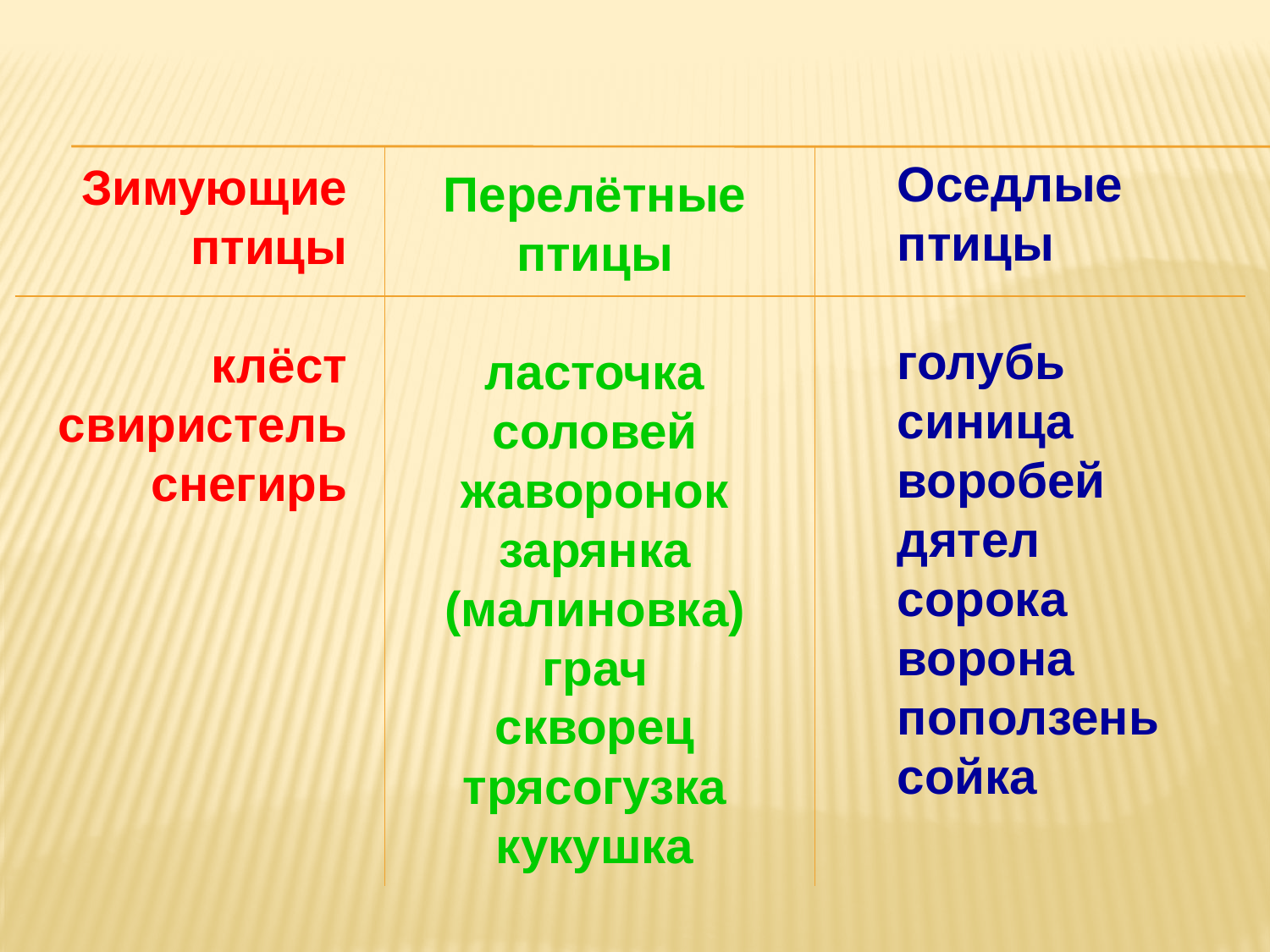

Оседлые
птицы

голубь
синица
воробей
дятел
сорока
ворона
поползень
сойка
Зимующие птицы

клёст
свиристель
снегирь
Перелётные
птицы

ласточка
соловей
жаворонок
зарянка (малиновка)
грач
скворец
трясогузка
кукушка